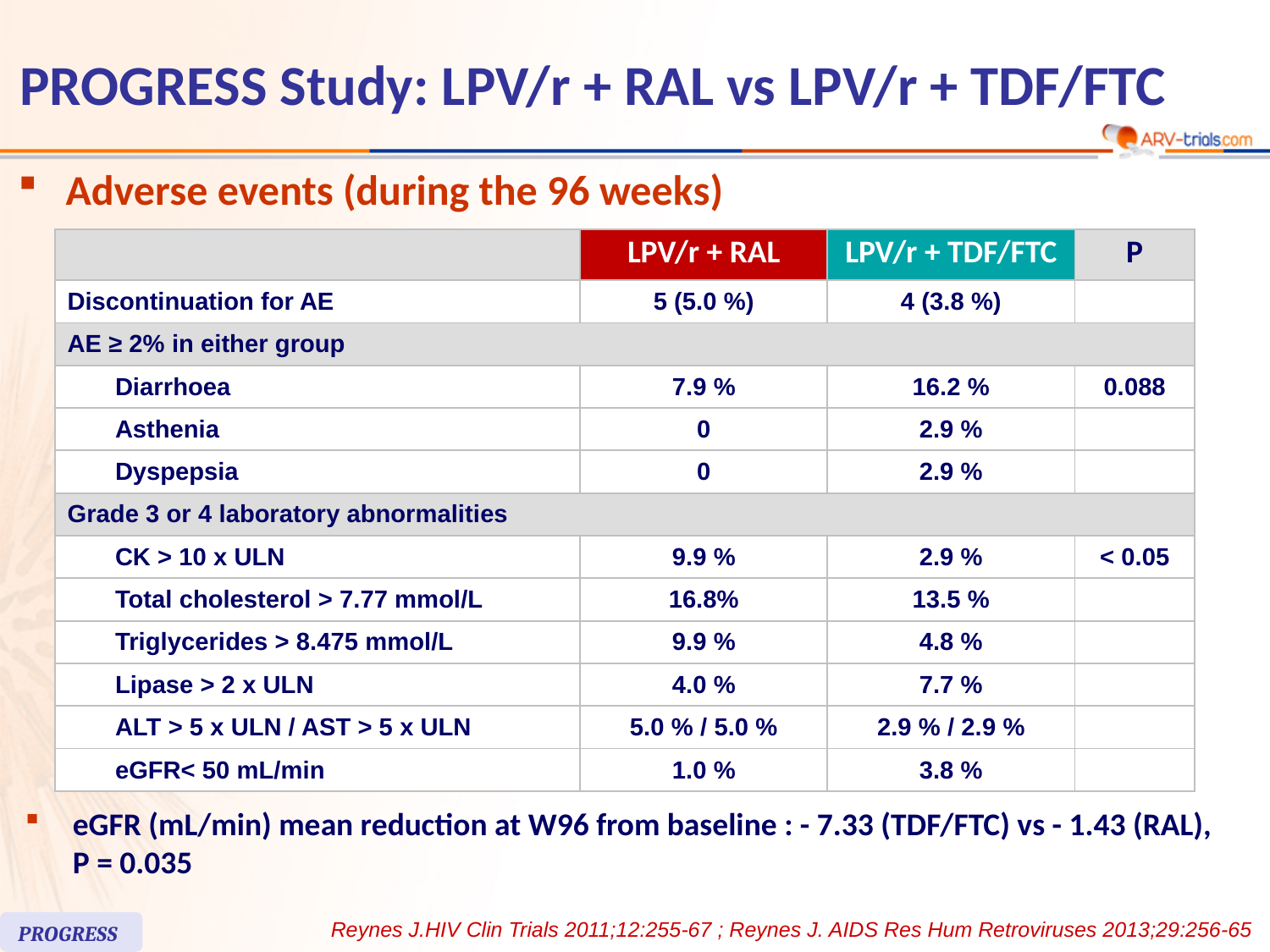

# PROGRESS Study: LPV/r + RAL vs LPV/r + TDF/FTC
Adverse events (during the 96 weeks)
|  |  | LPV/r + RAL | LPV/r + TDF/FTC | P |
| --- | --- | --- | --- | --- |
| Discontinuation for AE |  | 5 (5.0 %) | 4 (3.8 %) |  |
| AE ≥ 2% in either group |  |  |  |  |
|  | Diarrhoea | 7.9 % | 16.2 % | 0.088 |
|  | Asthenia | 0 | 2.9 % |  |
|  | Dyspepsia | 0 | 2.9 % |  |
| Grade 3 or 4 laboratory abnormalities |  |  |  |  |
|  | CK > 10 x ULN | 9.9 % | 2.9 % | < 0.05 |
|  | Total cholesterol > 7.77 mmol/L | 16.8% | 13.5 % |  |
|  | Triglycerides > 8.475 mmol/L | 9.9 % | 4.8 % |  |
|  | Lipase > 2 x ULN | 4.0 % | 7.7 % |  |
|  | ALT > 5 x ULN / AST > 5 x ULN | 5.0 % / 5.0 % | 2.9 % / 2.9 % |  |
|  | eGFR< 50 mL/min | 1.0 % | 3.8 % |  |
eGFR (mL/min) mean reduction at W96 from baseline : - 7.33 (TDF/FTC) vs - 1.43 (RAL),
P = 0.035
Reynes J.HIV Clin Trials 2011;12:255-67 ; Reynes J. AIDS Res Hum Retroviruses 2013;29:256-65

PROGRESS